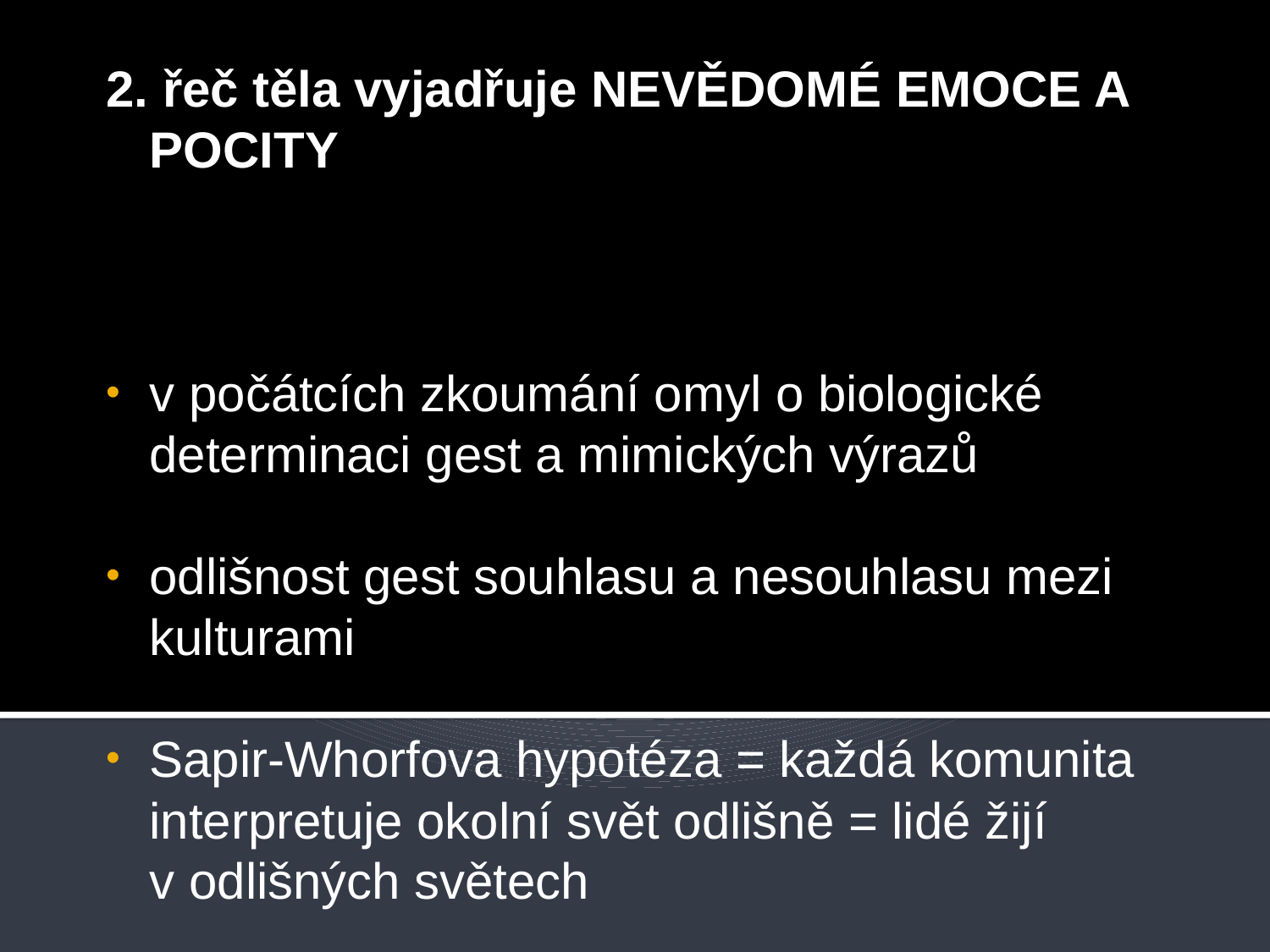

2. řeč těla vyjadřuje NEVĚDOMÉ EMOCE A POCITY

v počátcích zkoumání omyl o biologické determinaci gest a mimických výrazů

odlišnost gest souhlasu a nesouhlasu mezi kulturami

Sapir-Whorfova hypotéza = každá komunita interpretuje okolní svět odlišně = lidé žijí v odlišných světech